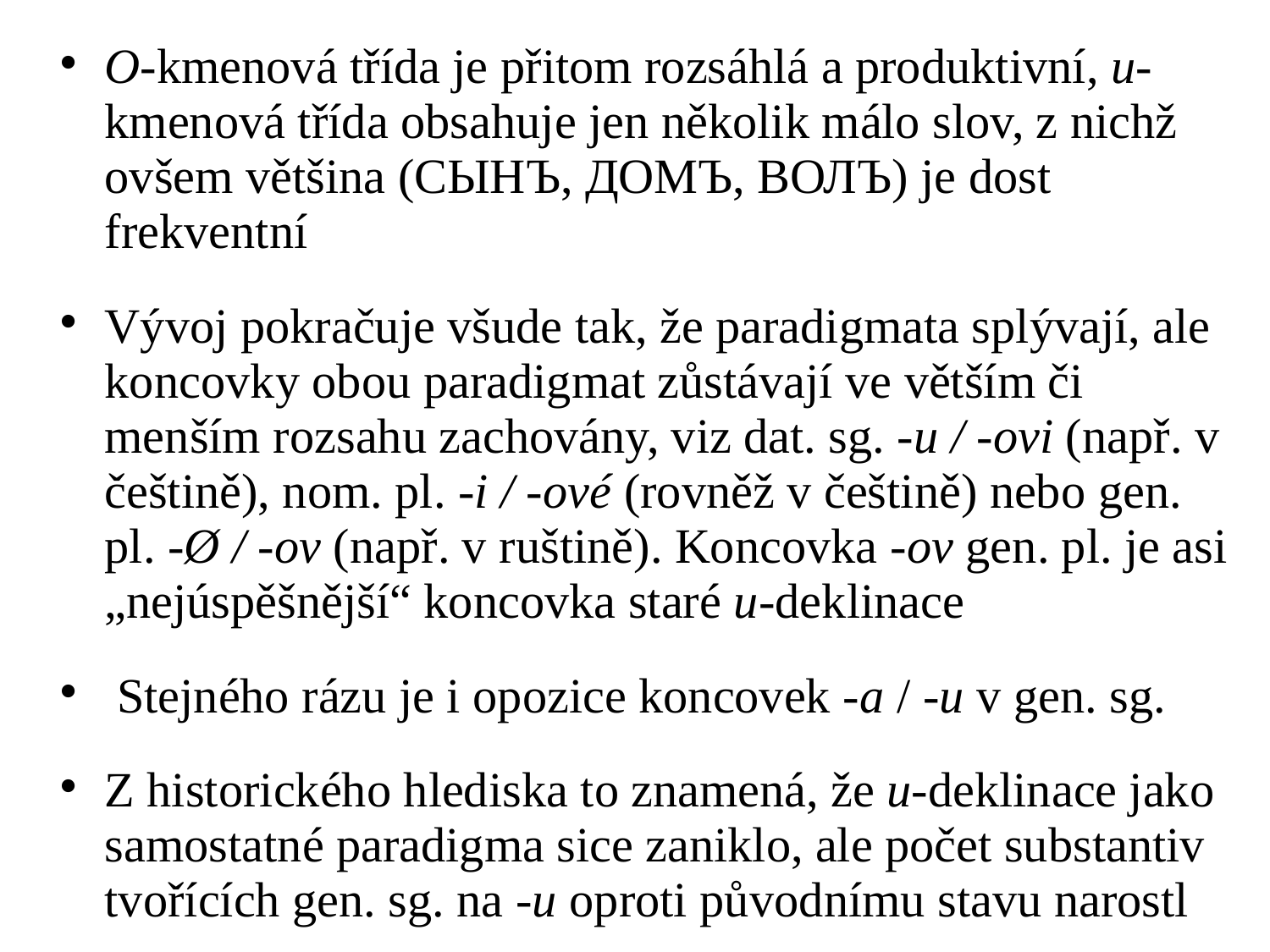

# O-kmenová třída je přitom rozsáhlá a produktivní, u-kmenová třída obsahuje jen několik málo slov, z nichž ovšem většina (СЫНЪ, ДОМЪ, ВОЛЪ) je dost frekventní
Vývoj pokračuje všude tak, že paradigmata splývají, ale koncovky obou paradigmat zůstávají ve větším či menším rozsahu zachovány, viz dat. sg. -u / -ovi (např. v češtině), nom. pl. -i / -ové (rovněž v češtině) nebo gen. pl. -Ø / -ov (např. v ruštině). Koncovka -ov gen. pl. je asi „nejúspěšnější“ koncovka staré u-deklinace
 Stejného rázu je i opozice koncovek -a / -u v gen. sg.
Z historického hlediska to znamená, že u-deklinace jako samostatné paradigma sice zaniklo, ale počet substantiv tvořících gen. sg. na -u oproti původnímu stavu narostl